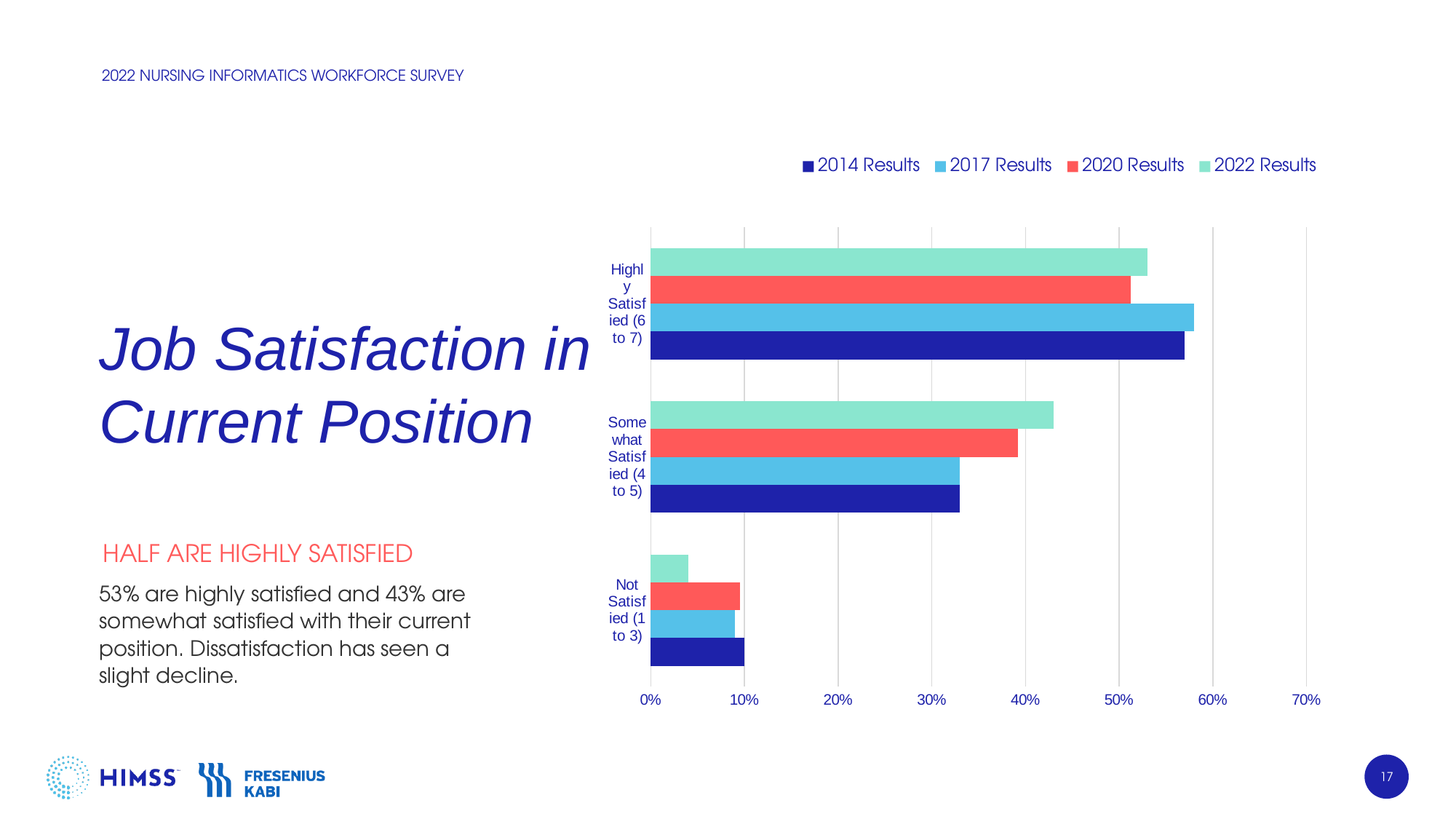

### Chart

| Category | 2022 Results | 2020 Results | 2017 Results | 2014 Results |
|---|---|---|---|---|
| Highly Satisfied (6 to 7) | 0.53 | 0.5121412803532008 | 0.58 | 0.57 |
| Somewhat Satisfied (4 to 5) | 0.43 | 0.39220014716703455 | 0.33 | 0.33 |
| Not Satisfied (1 to 3) | 0.04 | 0.09565857247976453 | 0.09 | 0.1 |
# Job Satisfaction in Current Position
HALF ARE HIGHLY SATISFIED
53% are highly satisfied and 43% are somewhat satisfied with their current position. Dissatisfaction has seen a slight decline.
17